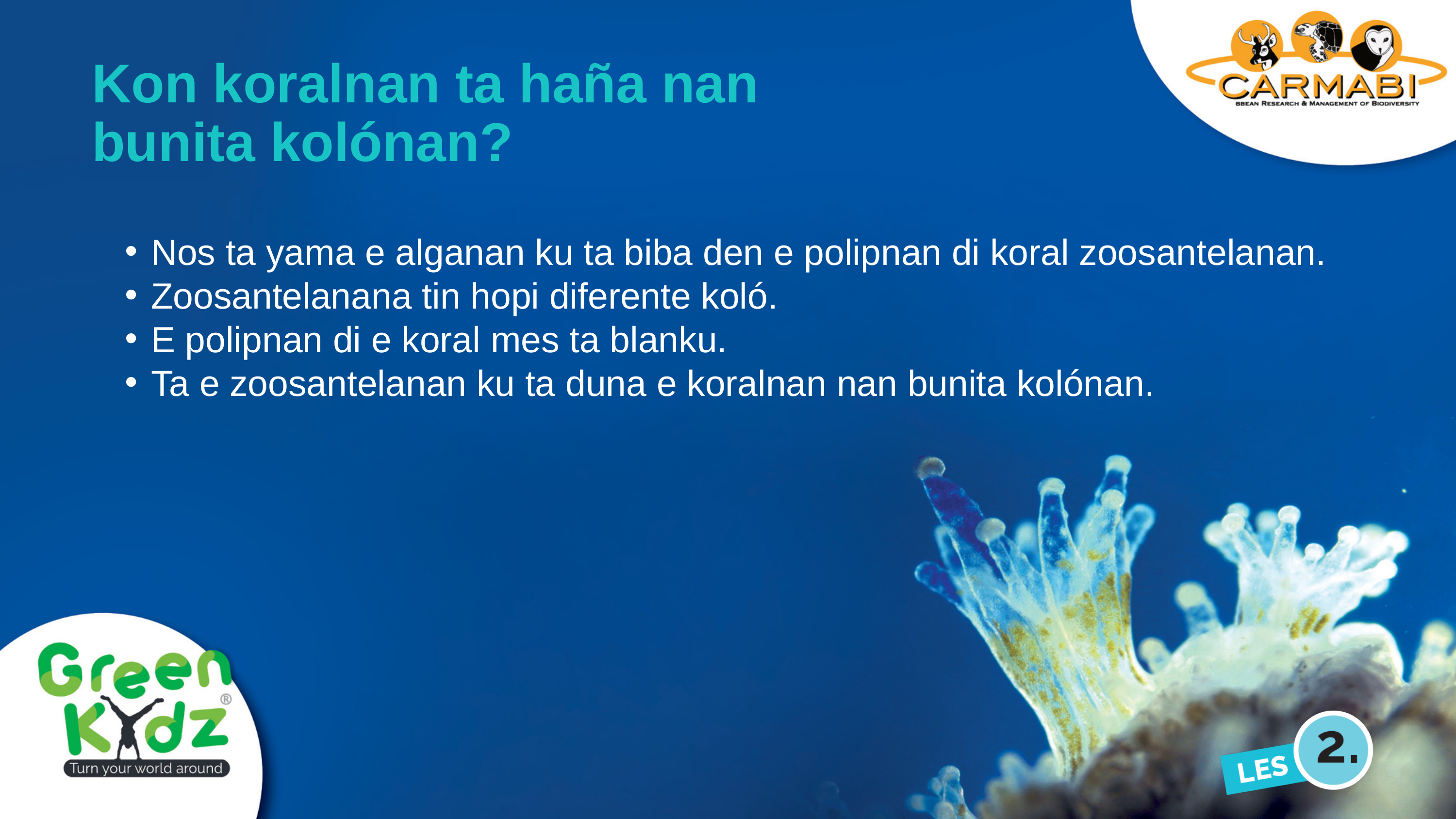

Kon koralnan ta haña nan bunita kolónan?
Nos ta yama e alganan ku ta biba den e polipnan di koral zoosantelanan.
Zoosantelanana tin hopi diferente koló.
E polipnan di e koral mes ta blanku.
Ta e zoosantelanan ku ta duna e koralnan nan bunita kolónan.